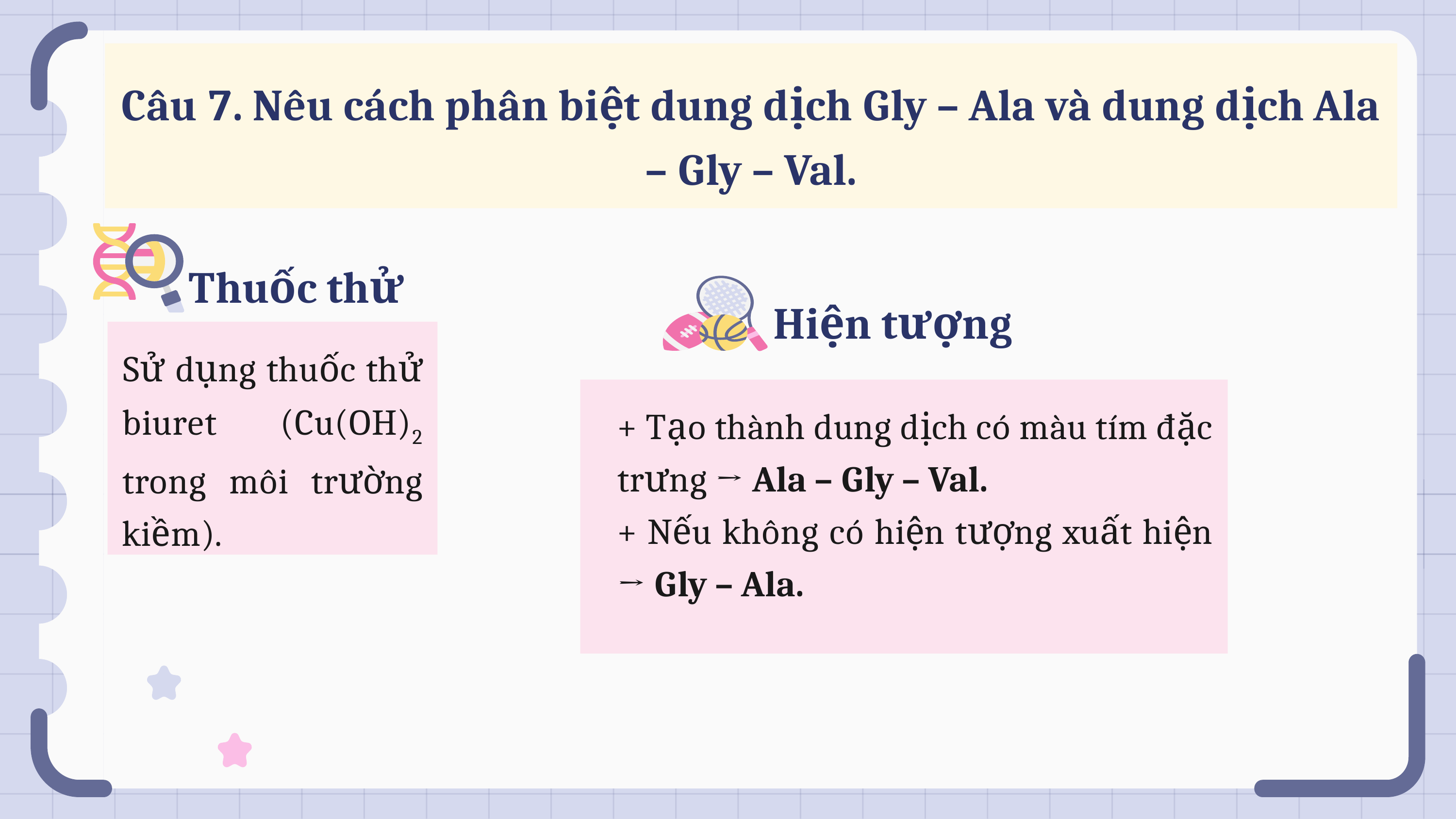

Câu 7. Nêu cách phân biệt dung dịch Gly – Ala và dung dịch Ala – Gly – Val.

Thuốc thử

Hiện tượng

Sử dụng thuốc thử biuret (Cu(OH)2 trong môi trường kiềm).
+ Tạo thành dung dịch có màu tím đặc trưng → Ala – Gly – Val.
+ Nếu không có hiện tượng xuất hiện → Gly – Ala.